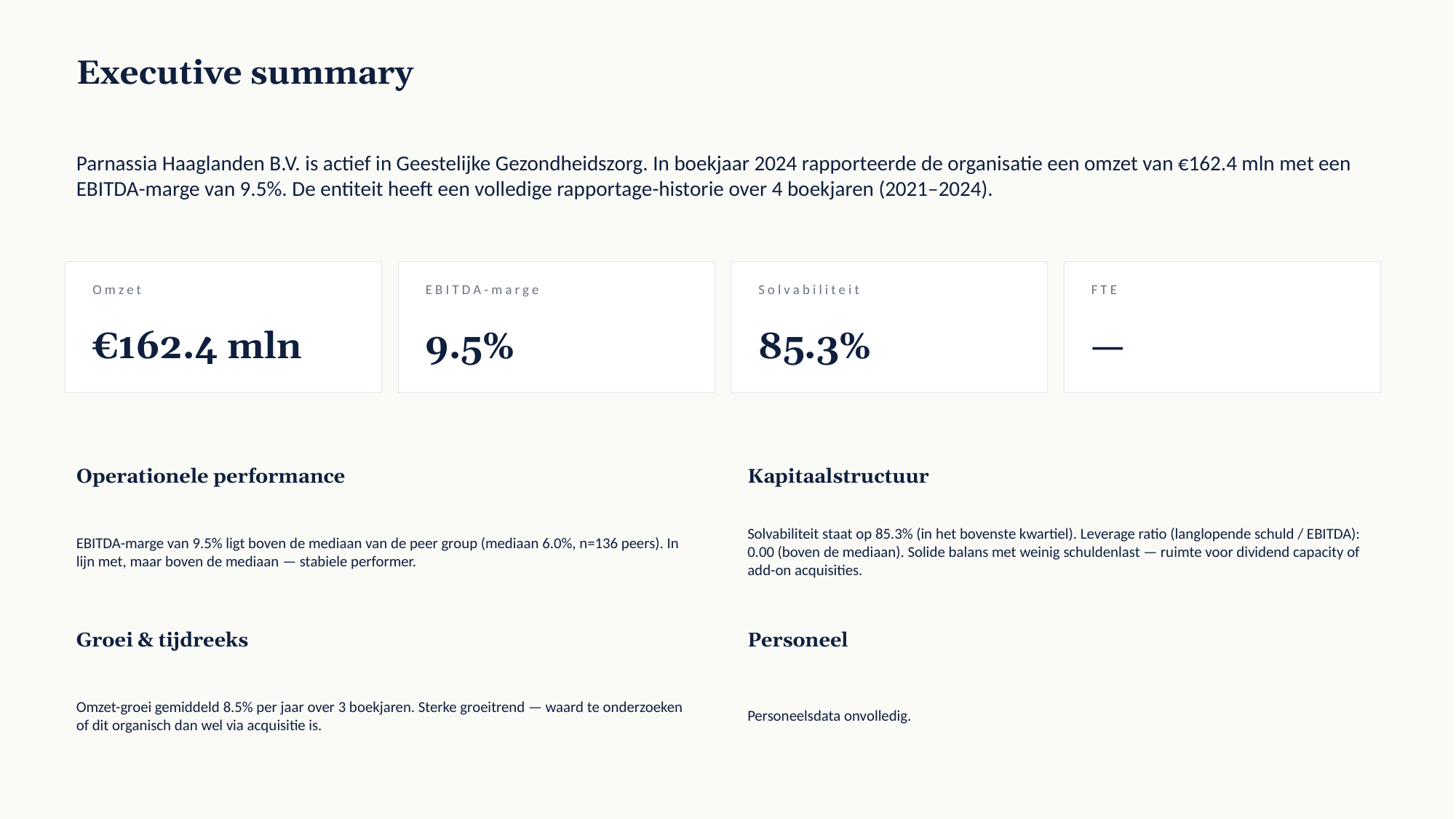

Executive summary
Parnassia Haaglanden B.V. is actief in Geestelijke Gezondheidszorg. In boekjaar 2024 rapporteerde de organisatie een omzet van €162.4 mln met een EBITDA-marge van 9.5%. De entiteit heeft een volledige rapportage-historie over 4 boekjaren (2021–2024).

Omzet
EBITDA-marge
Solvabiliteit
FTE
€162.4 mln
9.5%
85.3%
—
Operationele performance
Kapitaalstructuur
EBITDA-marge van 9.5% ligt boven de mediaan van de peer group (mediaan 6.0%, n=136 peers). In lijn met, maar boven de mediaan — stabiele performer.
Solvabiliteit staat op 85.3% (in het bovenste kwartiel). Leverage ratio (langlopende schuld / EBITDA): 0.00 (boven de mediaan). Solide balans met weinig schuldenlast — ruimte voor dividend capacity of add-on acquisities.
Groei & tijdreeks
Personeel
Omzet-groei gemiddeld 8.5% per jaar over 3 boekjaren. Sterke groeitrend — waard te onderzoeken of dit organisch dan wel via acquisitie is.
Personeelsdata onvolledig.